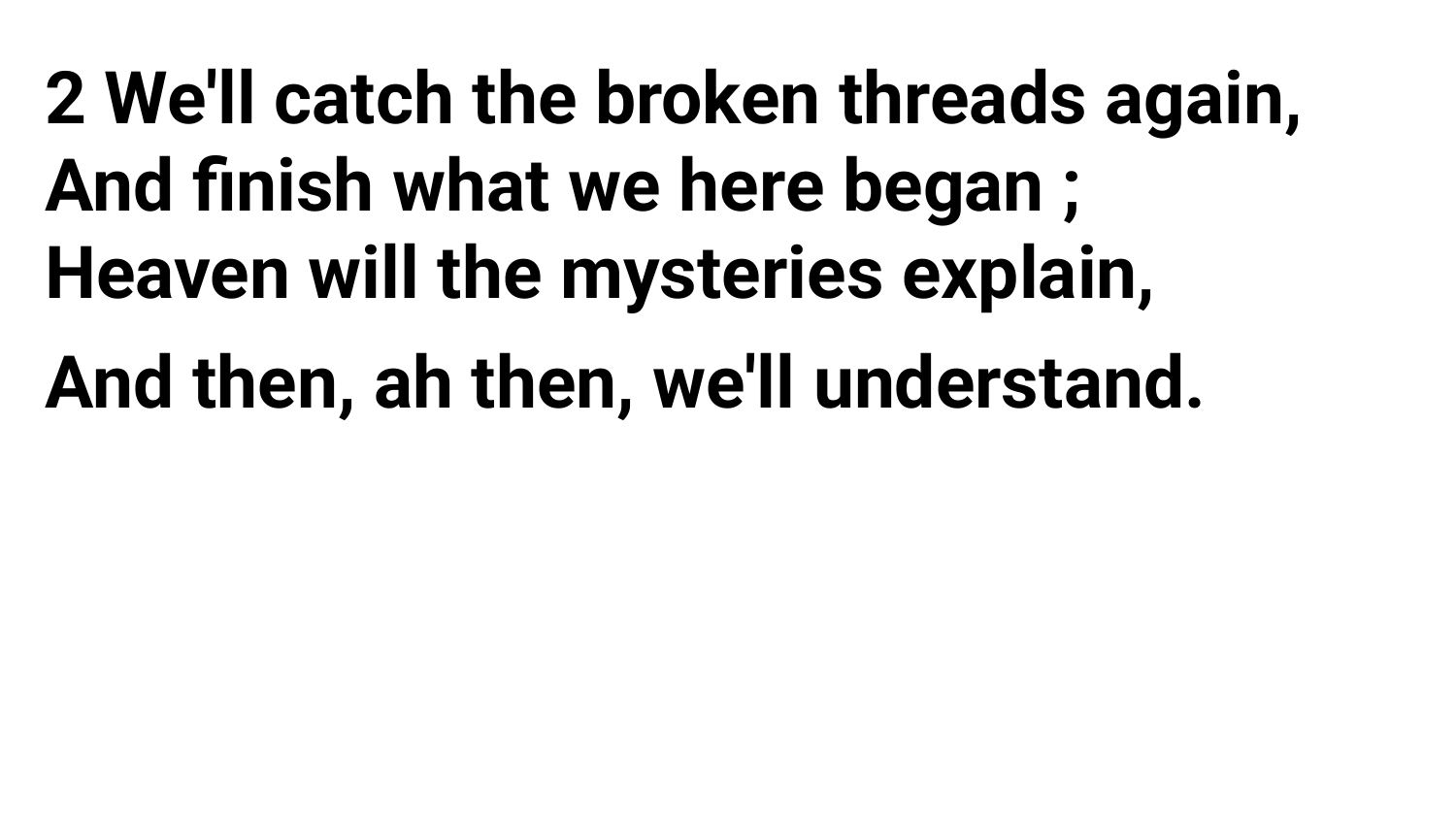

2 We'll catch the broken threads again,
And finish what we here began ;
Heaven will the mysteries explain,
And then, ah then, we'll understand.